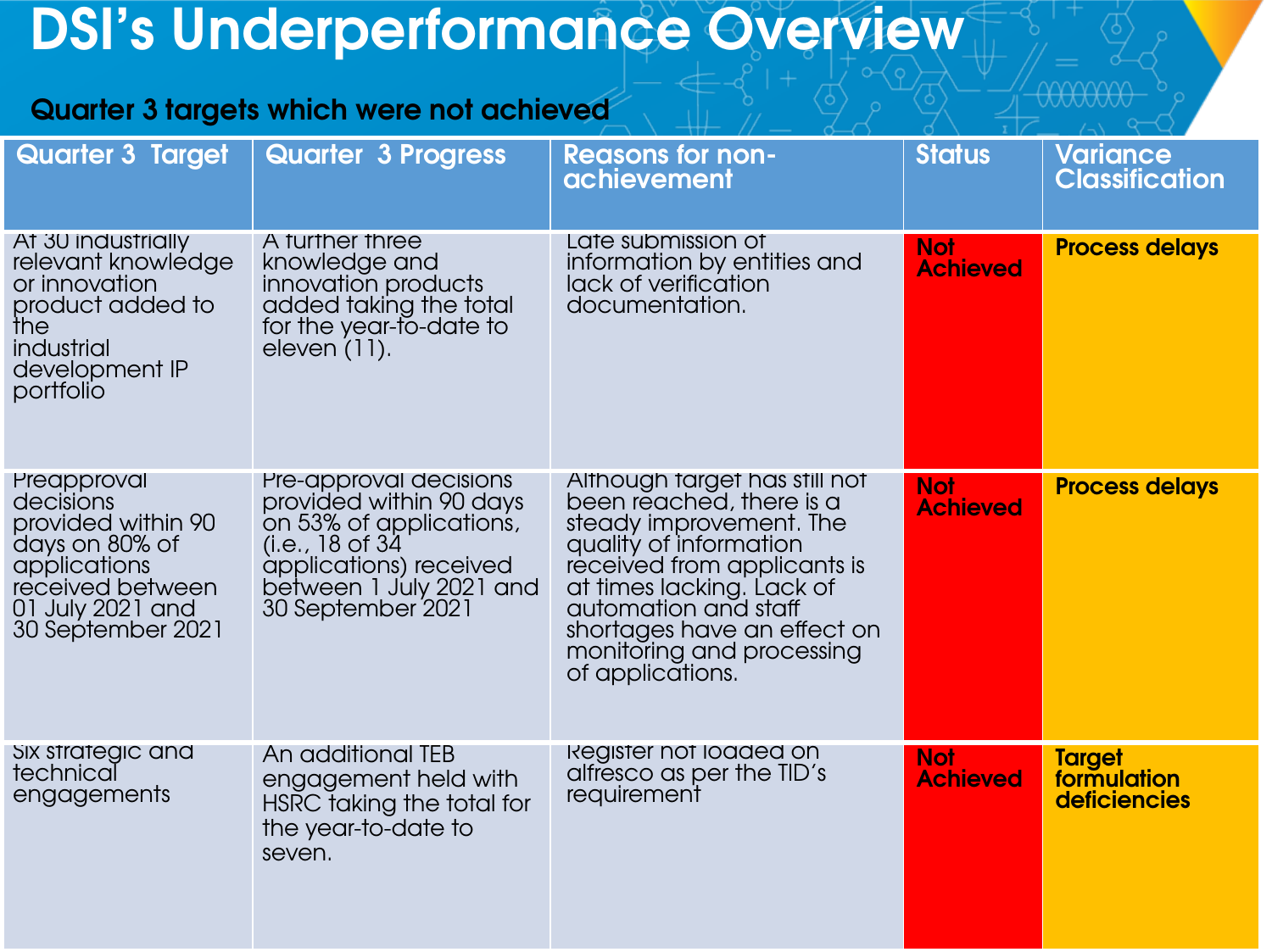

# DSI’s Underperformance Overview
Quarter 3 targets which were not achieved
| Quarter 3 Target | Quarter 3 Progress | Reasons for non-achievement | Status | Variance Classification |
| --- | --- | --- | --- | --- |
| At 30 industrially relevant knowledge or innovation product added to the industrial development IP portfolio | A further three knowledge and innovation products added taking the total for the year-to-date to eleven (11). | Late submission of information by entities and lack of verification documentation. | Not Achieved | Process delays |
| Preapproval decisions provided within 90 days on 80% of applications received between 01 July 2021 and 30 September 2021 | Pre-approval decisions provided within 90 days on 53% of applications, (i.e., 18 of 34 applications) received between 1 July 2021 and 30 September 2021 | Although target has still not been reached, there is a steady improvement. The quality of information received from applicants is at times lacking. Lack of automation and staff shortages have an effect on monitoring and processing of applications. | Not Achieved | Process delays |
| Six strategic and technical engagements | An additional TEB engagement held with HSRC taking the total for the year-to-date to seven. | Register not loaded on alfresco as per the TID’s requirement | Not Achieved | Target formulation deficiencies |
50